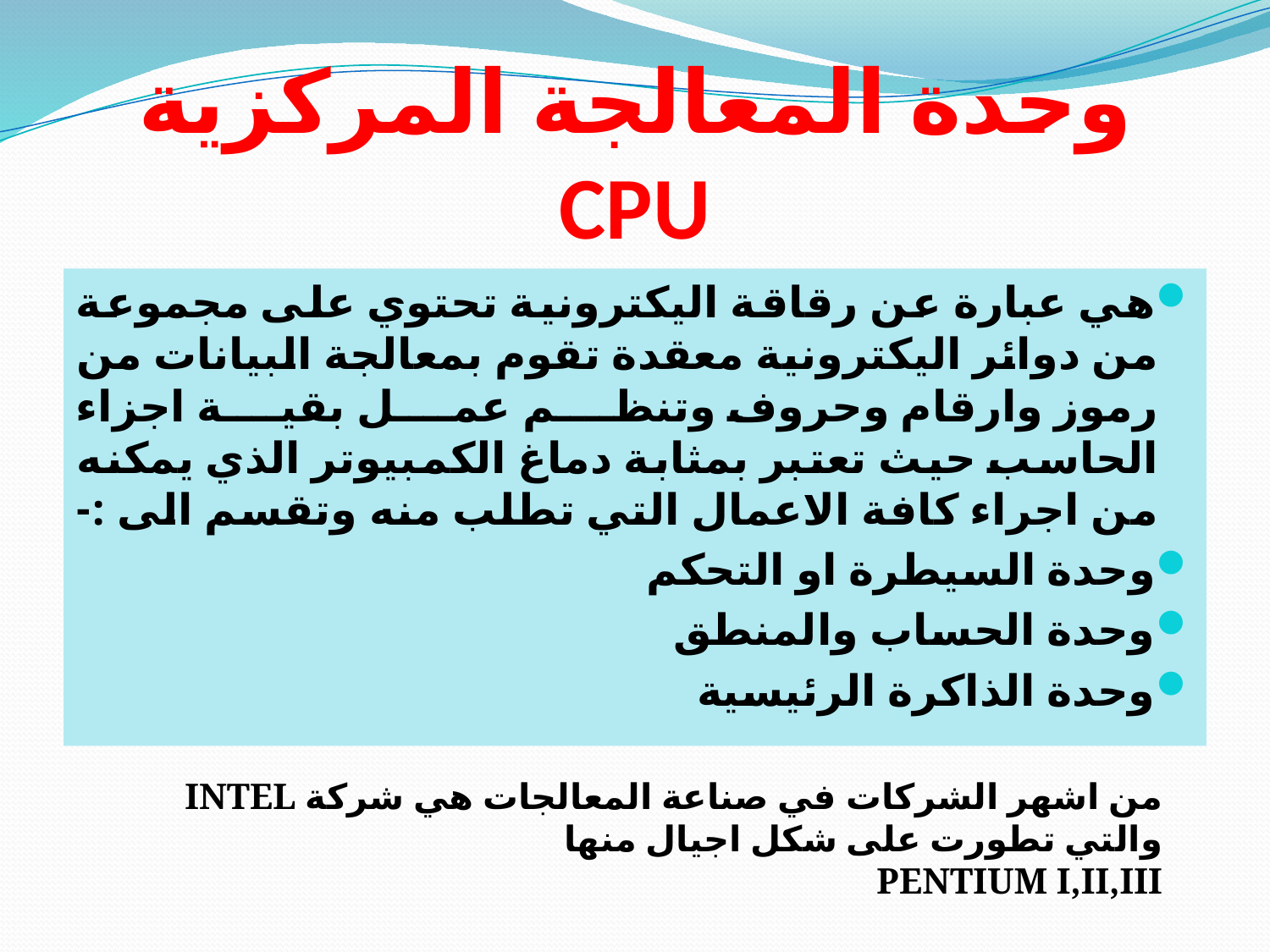

# وحدة المعالجة المركزية CPU
هي عبارة عن رقاقة اليكترونية تحتوي على مجموعة من دوائر اليكترونية معقدة تقوم بمعالجة البيانات من رموز وارقام وحروف وتنظم عمل بقية اجزاء الحاسب حيث تعتبر بمثابة دماغ الكمبيوتر الذي يمكنه من اجراء كافة الاعمال التي تطلب منه وتقسم الى :-
وحدة السيطرة او التحكم
وحدة الحساب والمنطق
وحدة الذاكرة الرئيسية
من اشهر الشركات في صناعة المعالجات هي شركة INTEL  والتي تطورت على شكل اجيال منها
PENTIUM I,II,III